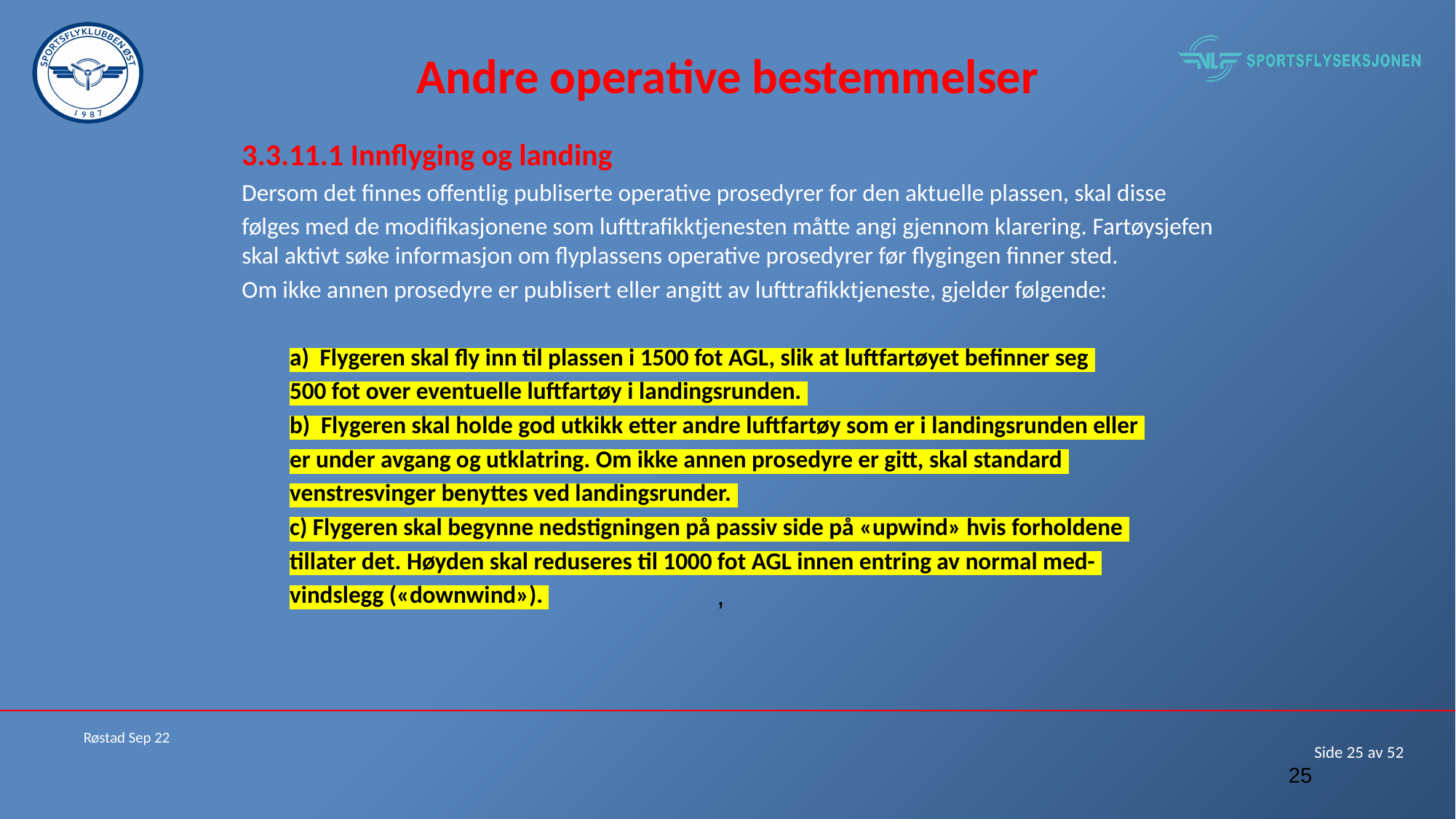

# Andre operative bestemmelser
3.3.11.1 Innflyging og landing
Dersom det finnes offentlig publiserte operative prosedyrer for den aktuelle plassen, skal disse
følges med de modifikasjonene som lufttrafikktjenesten måtte angi gjennom klarering. Fartøysjefen skal aktivt søke informasjon om flyplassens operative prosedyrer før flygingen finner sted.
Om ikke annen prosedyre er publisert eller angitt av lufttrafikktjeneste, gjelder følgende:

a)  Flygeren skal fly inn til plassen i 1500 fot AGL, slik at luftfartøyet befinner seg
500 fot over eventuelle luftfartøy i landingsrunden.
b)  Flygeren skal holde god utkikk etter andre luftfartøy som er i landingsrunden eller
er under avgang og utklatring. Om ikke annen prosedyre er gitt, skal standard
venstresvinger benyttes ved landingsrunder.
c) Flygeren skal begynne nedstigningen på passiv side på «upwind» hvis forholdene
tillater det. Høyden skal reduseres til 1000 fot AGL innen entring av normal med-
vindslegg («downwind»).

,
Røstad Sep 22
25